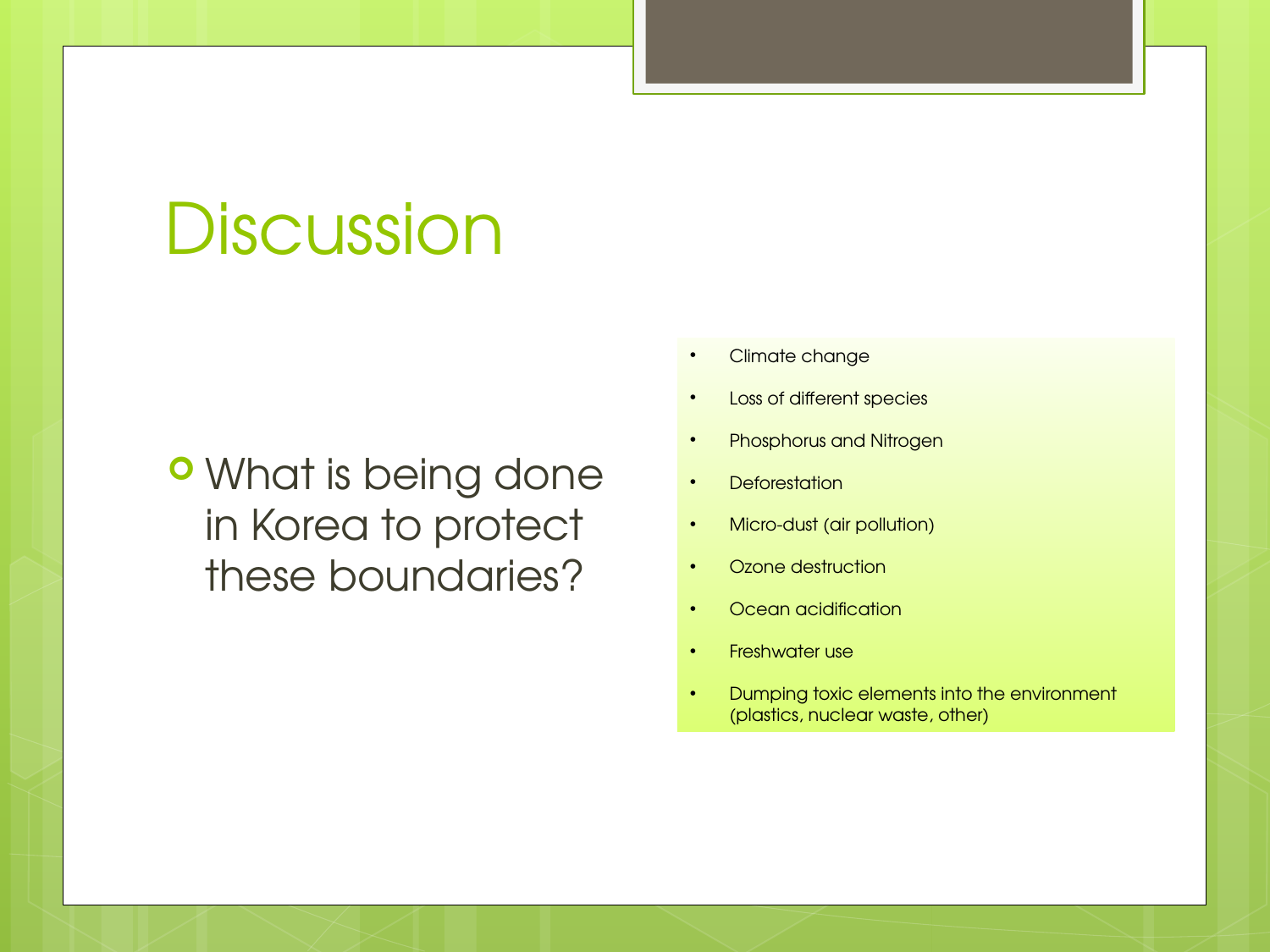

# Discussion

What is being done in Korea to protect these boundaries?
Climate change

Loss of different species

Phosphorus and Nitrogen

Deforestation

Micro-dust (air pollution)

Ozone destruction

Ocean acidification

Freshwater use

Dumping toxic elements into the environment (plastics, nuclear waste, other)